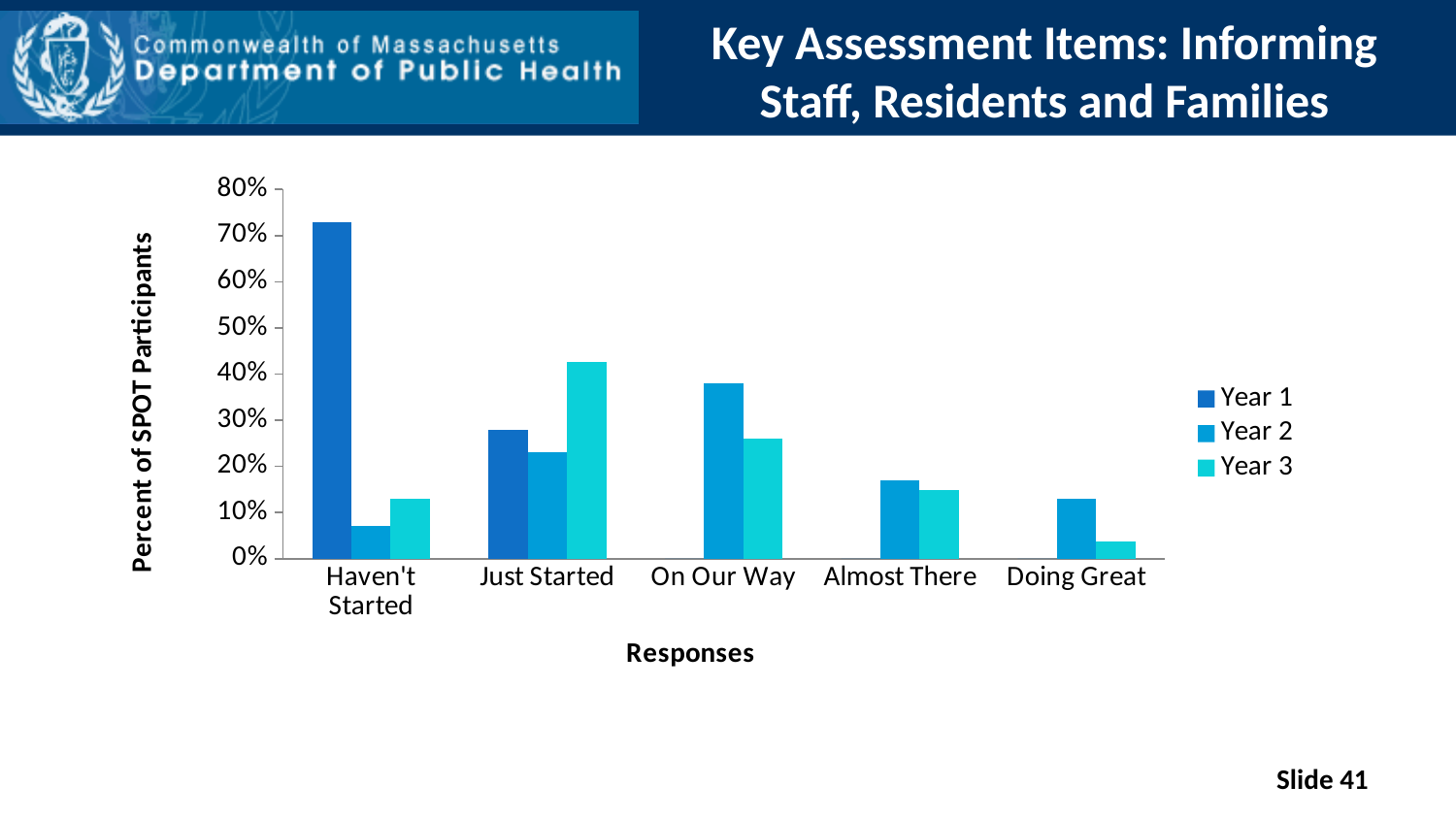

# Key Assessment Items: Informing Staff, Residents and Families

### Chart

| Category | Year 1 | Year 2 | Year 3 |
|---|---|---|---|
| Haven't Started | 0.73 | 0.07 | 0.12962962962962962 |
| Just Started | 0.28 | 0.23 | 0.42592592592592593 |
| On Our Way | 0.0 | 0.38 | 0.25925925925925924 |
| Almost There | 0.0 | 0.17 | 0.14814814814814814 |
| Doing Great | 0.0 | 0.13 | 0.037037037037037035 |
41